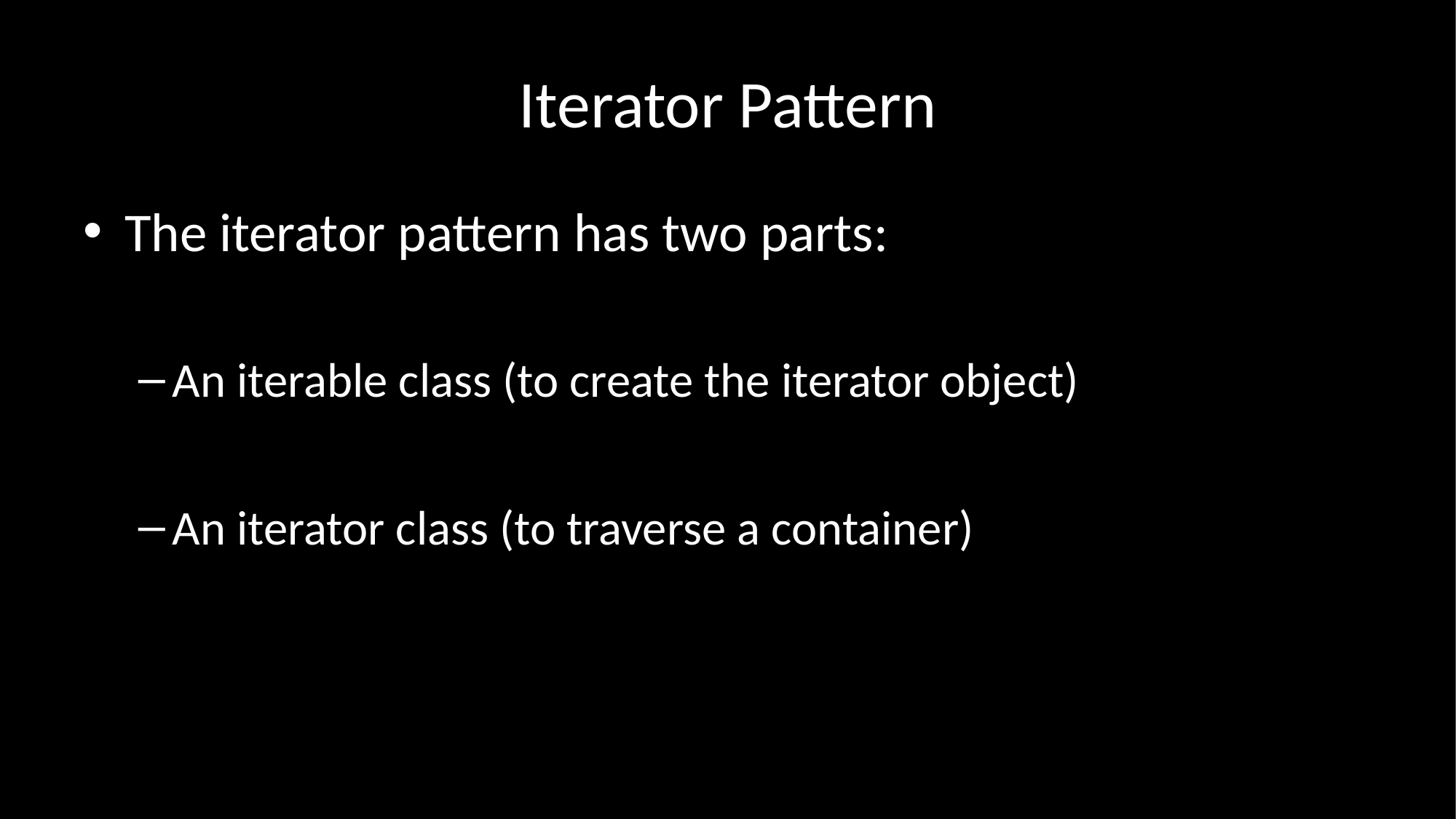

# Iterator Pattern
The iterator pattern has two parts:

An iterable class (to create the iterator object)

An iterator class (to traverse a container)